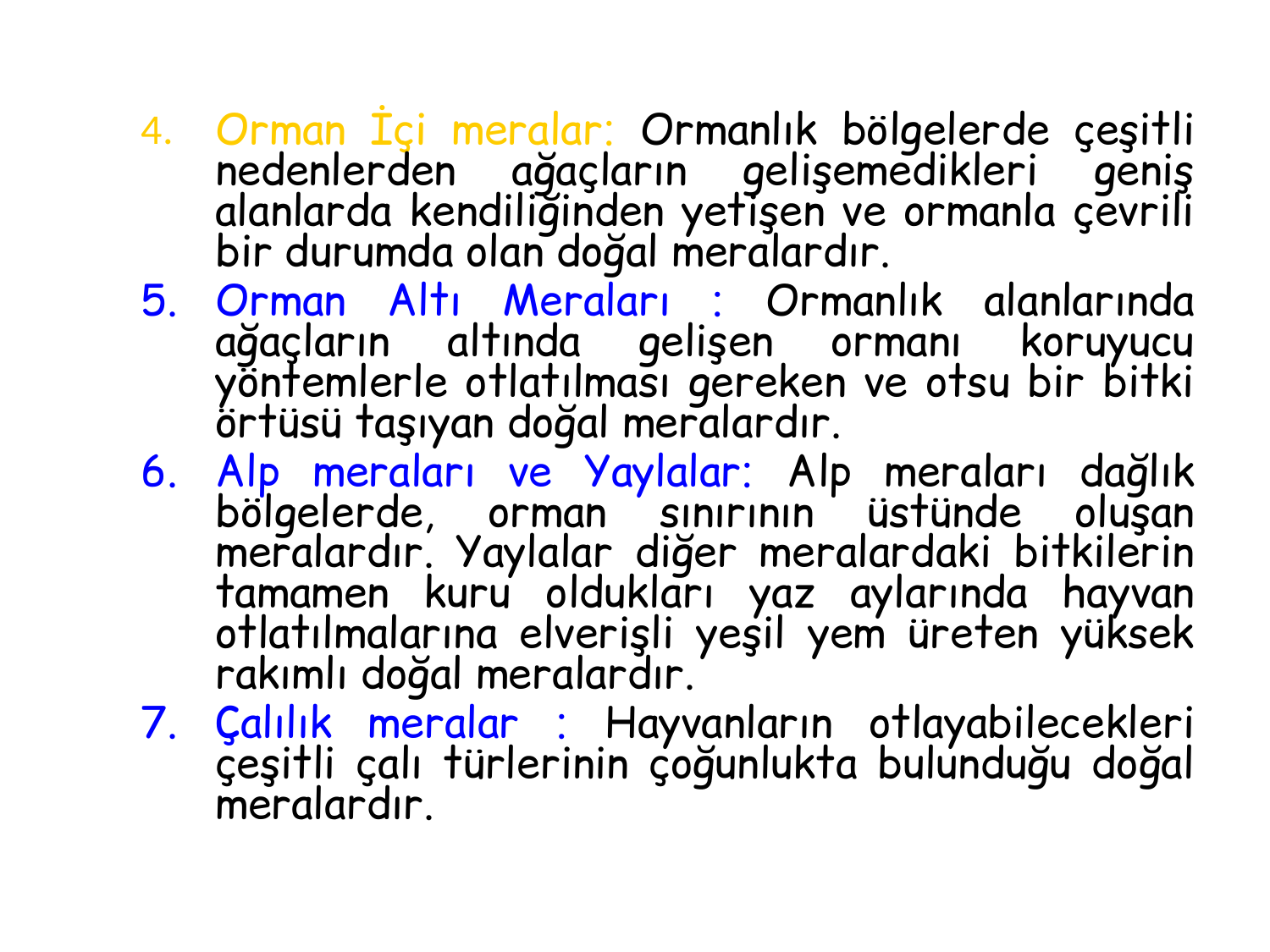

4.	Orman İçi meralar: Ormanlık bölgelerde çeşitli nedenlerden ağaçların gelişemedikleri geniş alanlarda kendiliğinden yetişen ve ormanla çevrili bir durumda olan doğal meralardır.
5.	Orman Altı Meraları : Ormanlık alanlarında ağaçların altında gelişen ormanı koruyucu yöntemlerle otlatılması gereken ve otsu bir bitki örtüsü taşıyan doğal meralardır.
Alp meraları ve Yaylalar: Alp meraları dağlık bölgelerde, orman sınırının üstünde oluşan meralardır. Yaylalar diğer meralardaki bitkilerin tamamen kuru oldukları yaz aylarında hayvan otlatılmalarına elverişli yeşil yem üreten yüksek rakımlı doğal meralardır.
Çalılık meralar : Hayvanların otlayabilecekleri çeşitli çalı türlerinin çoğunlukta bulunduğu doğal meralardır.